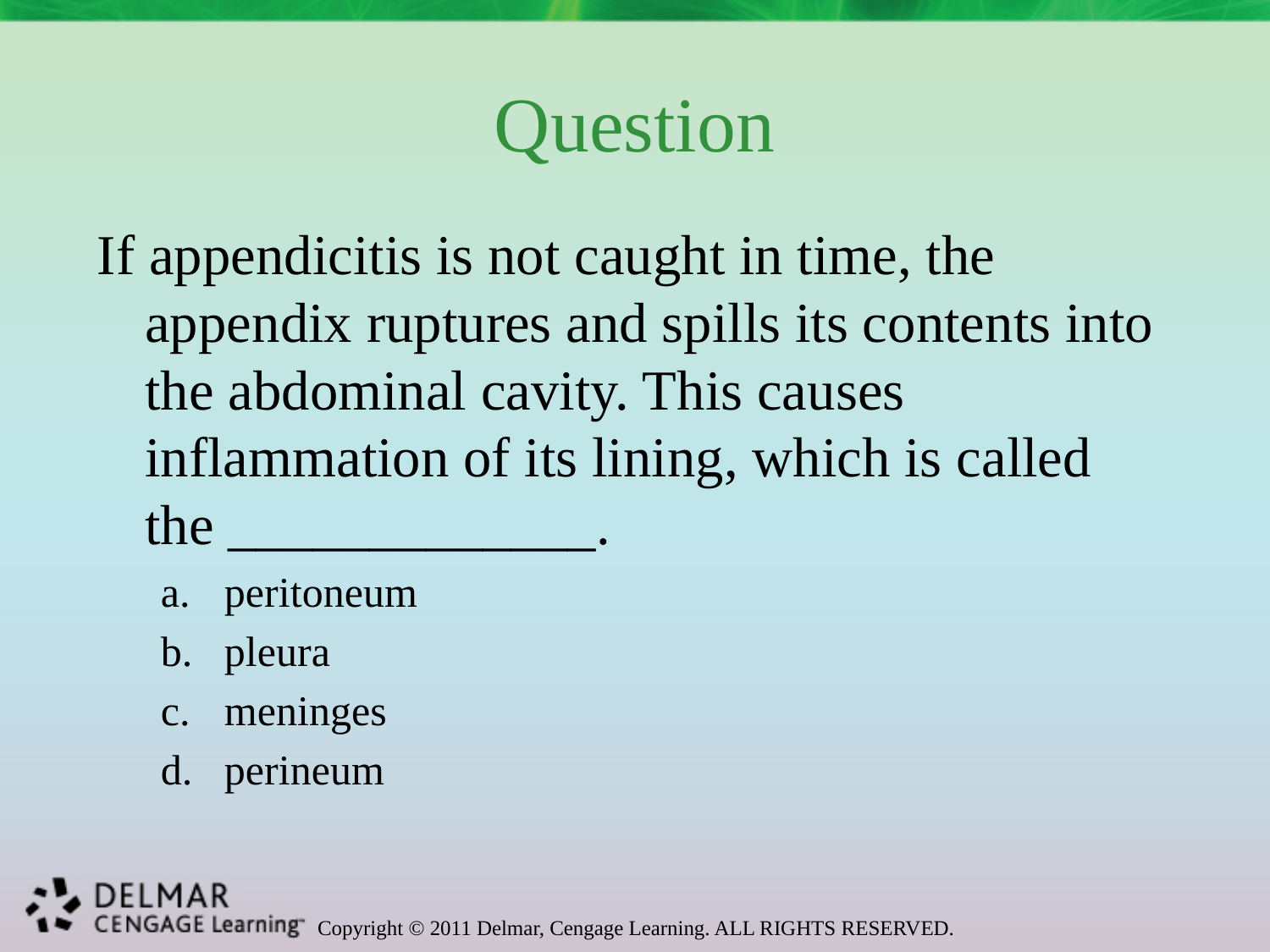

# Question
If appendicitis is not caught in time, the appendix ruptures and spills its contents into the abdominal cavity. This causes inflammation of its lining, which is called the _____________.
peritoneum
pleura
meninges
perineum